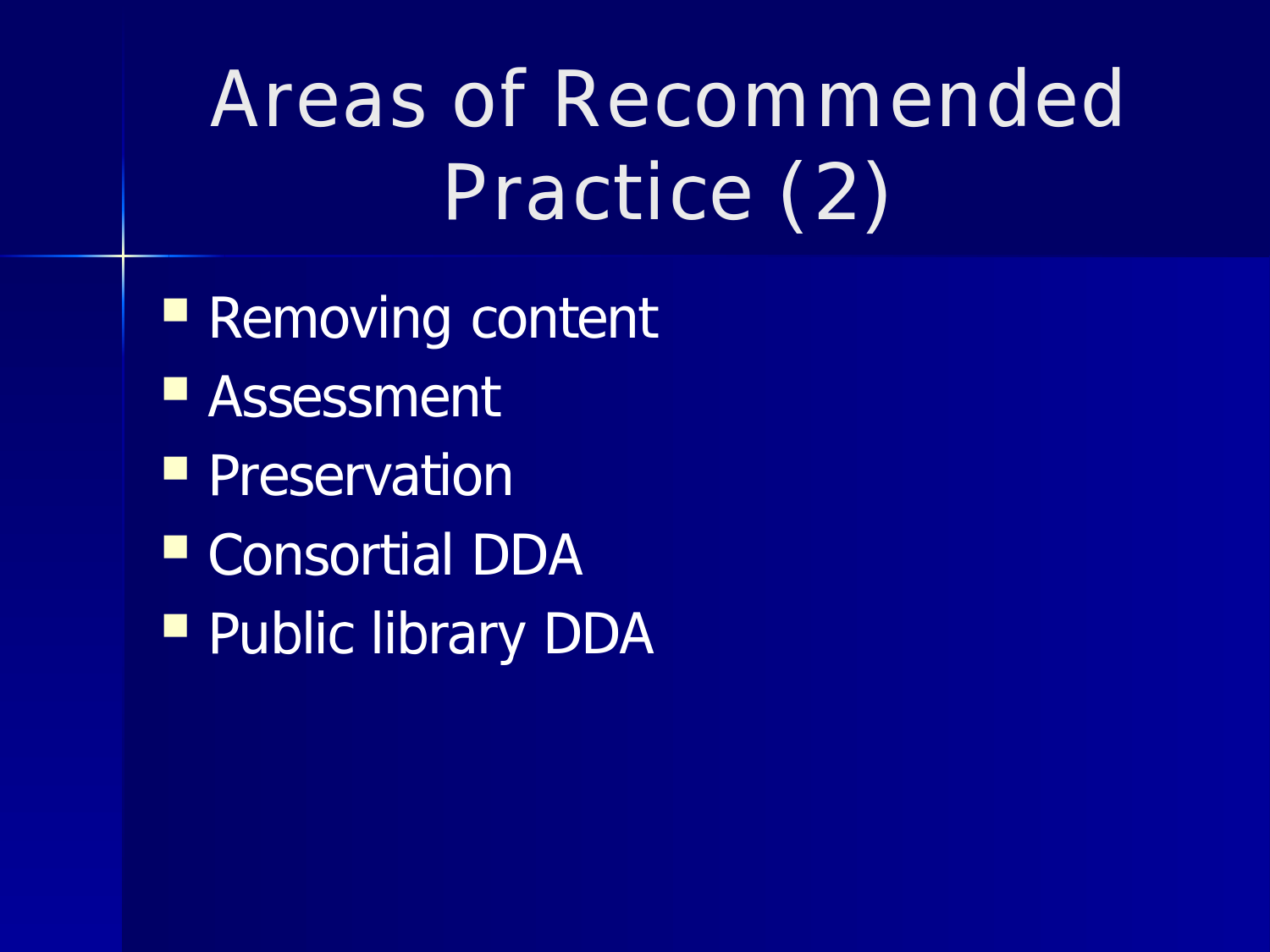

# Areas of Recommended Practice (2)
Removing content
Assessment
Preservation
Consortial DDA
Public library DDA